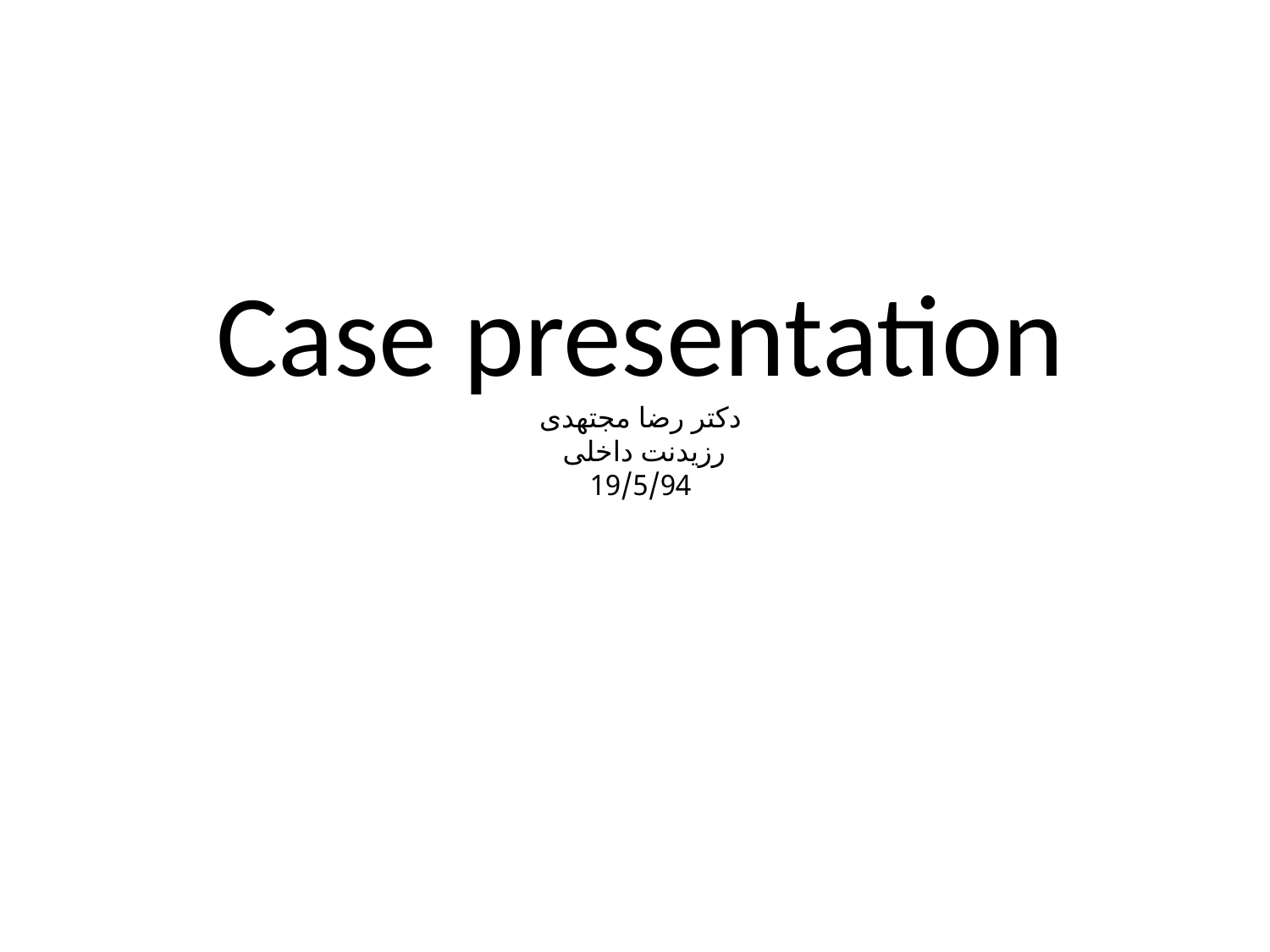

# Case presentation دکتر رضا مجتهدی رزیدنت داخلی 19/5/94